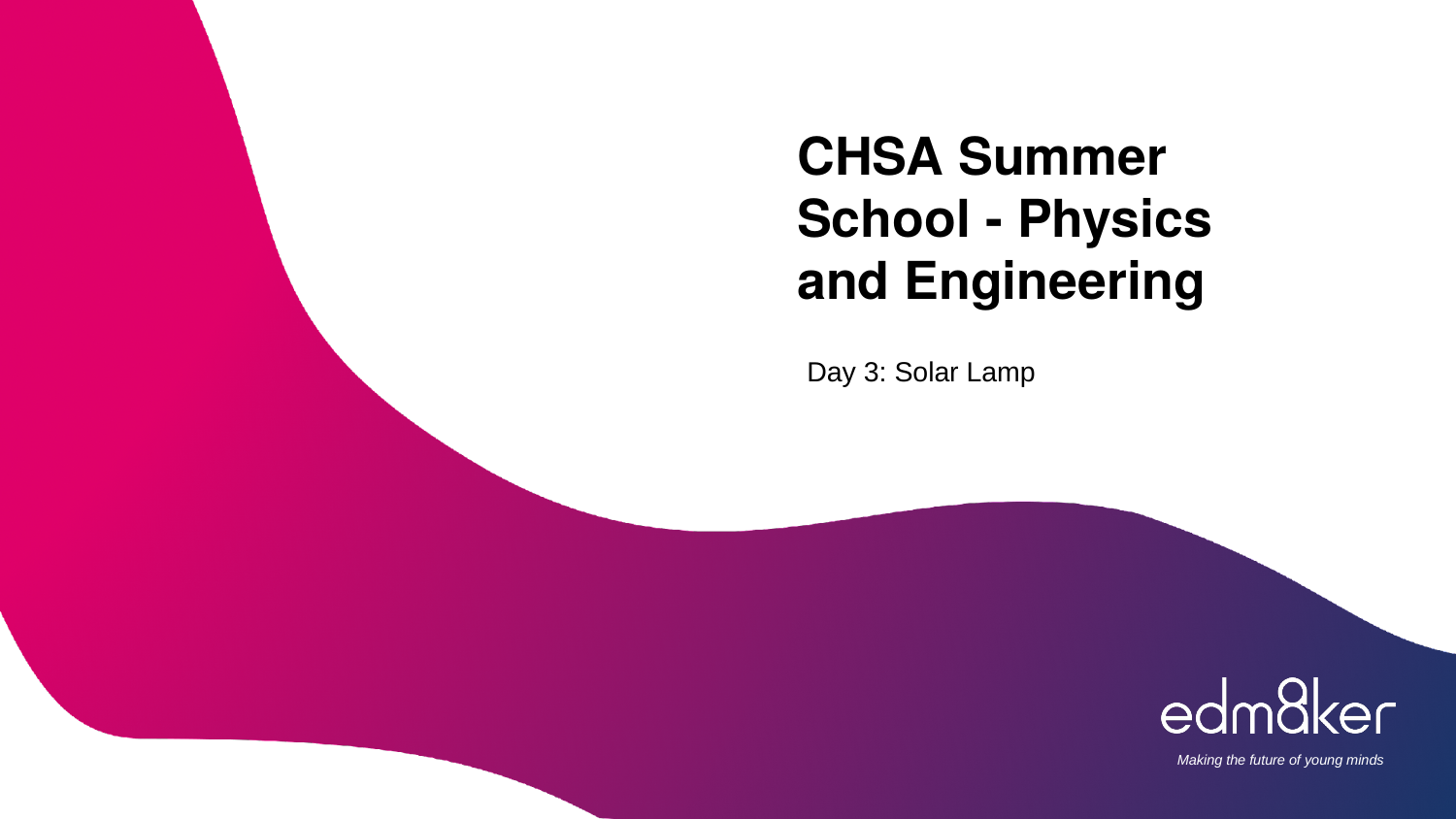

# CHSA Summer School - Physics and Engineering
Day 3: Solar Lamp